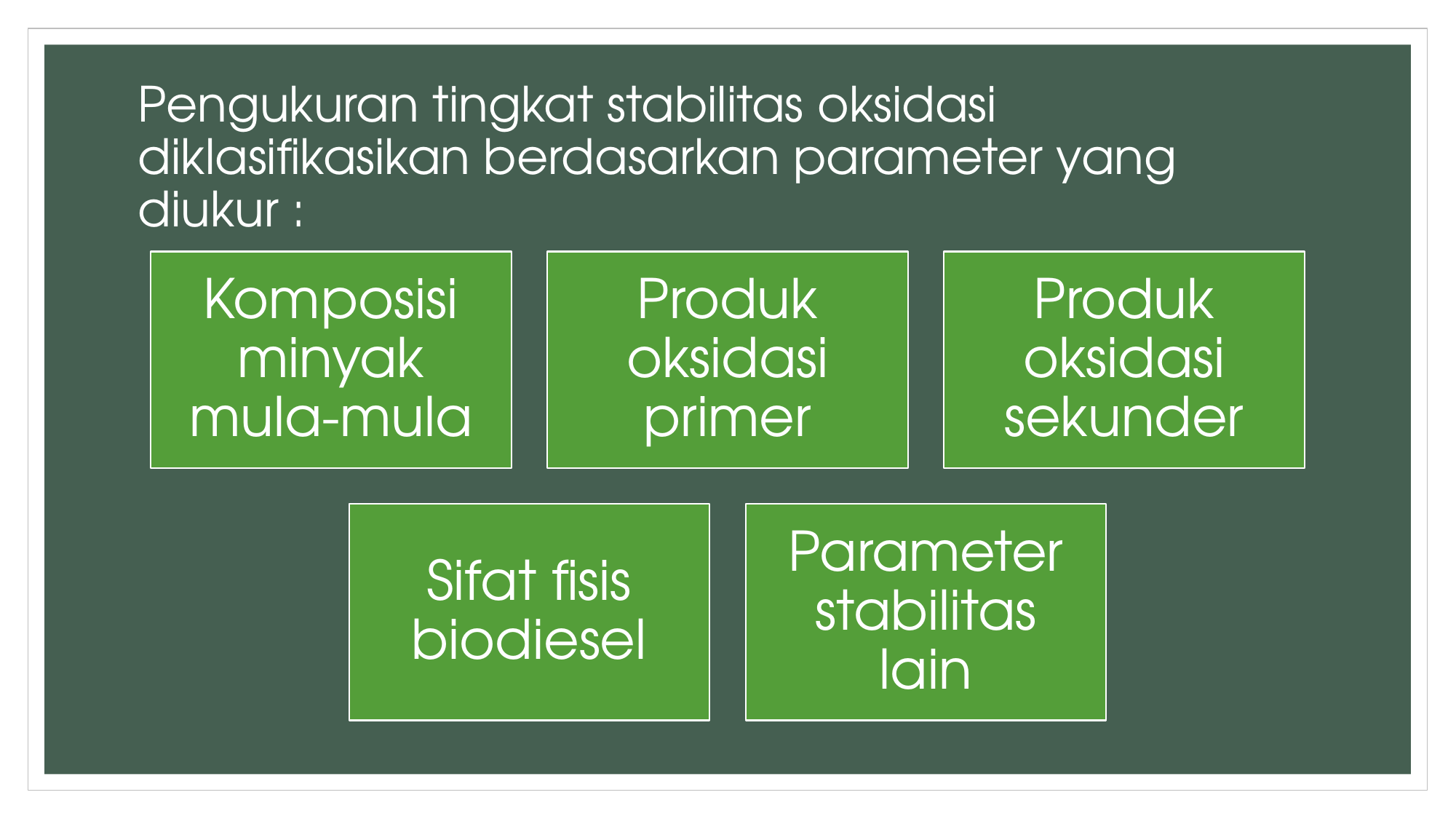

# Pengukuran tingkat stabilitas oksidasi diklasifikasikan berdasarkan parameter yang diukur :
Komposisi minyak mula-mula
Produk oksidasi primer
Produk oksidasi sekunder
Sifat fisis biodiesel
Parameter stabilitas lain